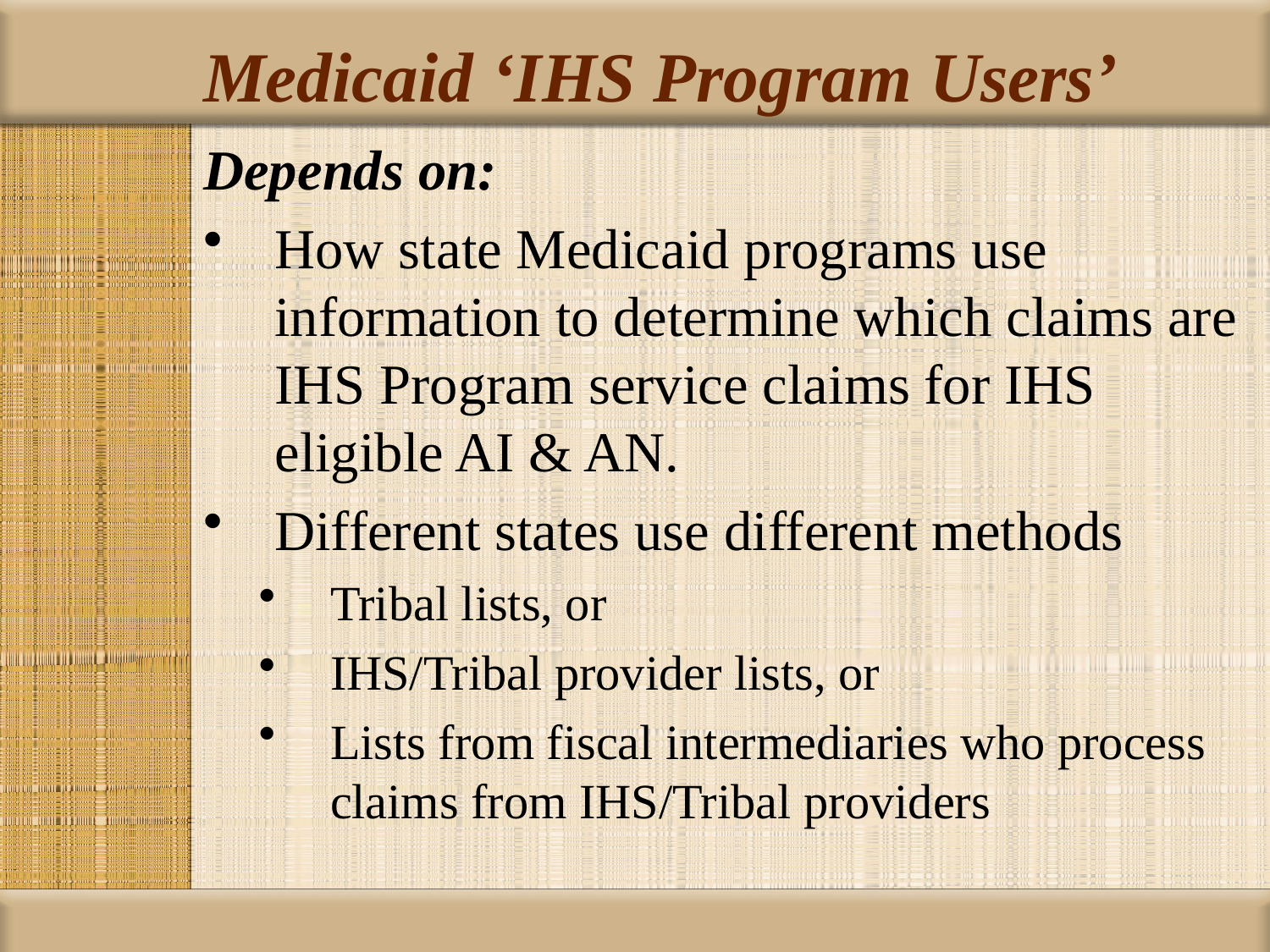

# Medicaid ‘IHS Program Users’
Depends on:
How state Medicaid programs use information to determine which claims are IHS Program service claims for IHS eligible AI & AN.
Different states use different methods
Tribal lists, or
IHS/Tribal provider lists, or
Lists from fiscal intermediaries who process claims from IHS/Tribal providers